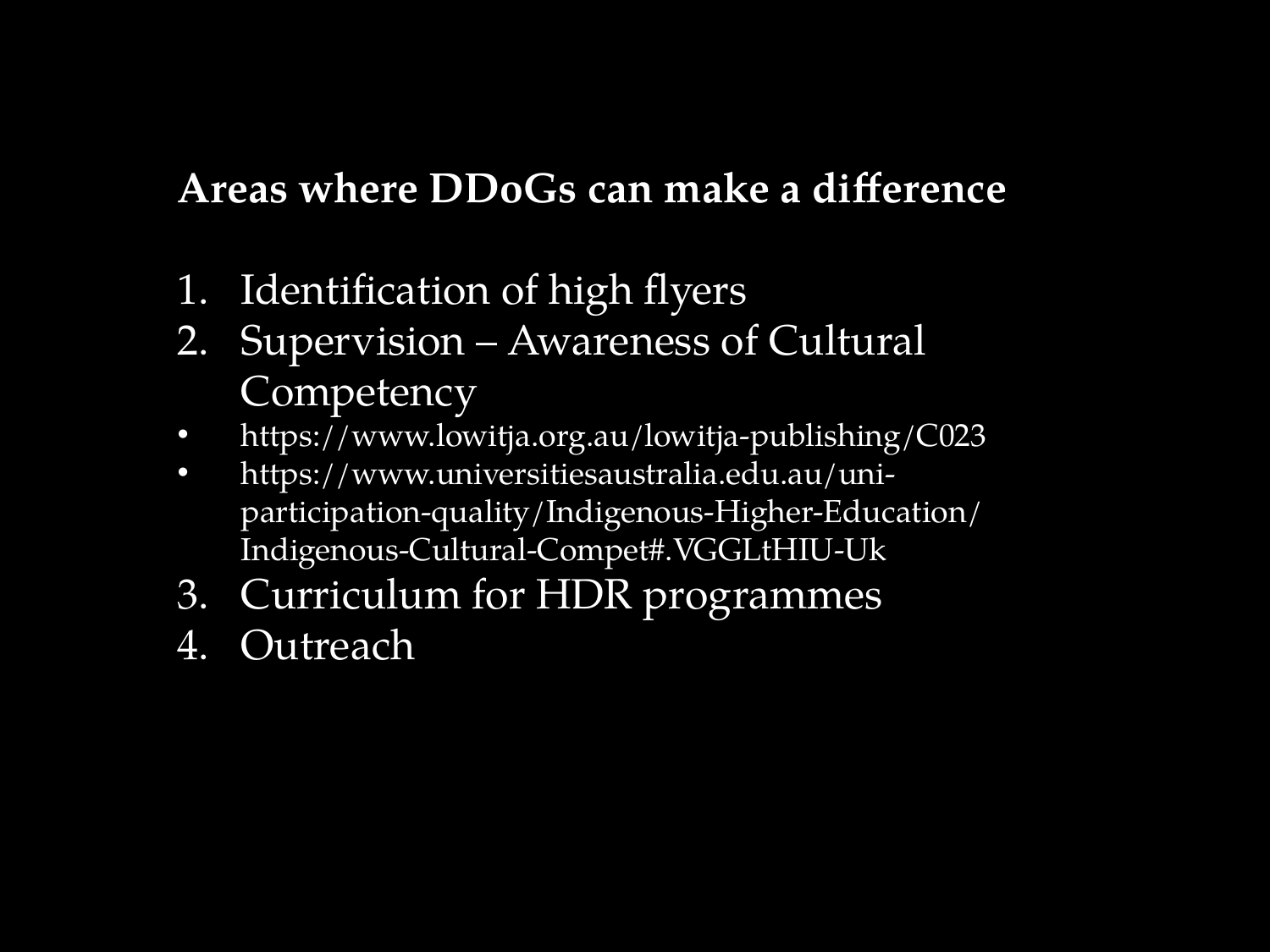

Areas where DDoGs can make a difference

Identification of high flyers
Supervision – Awareness of Cultural Competency
https://www.lowitja.org.au/lowitja-publishing/C023
https://www.universitiesaustralia.edu.au/uni-participation-quality/Indigenous-Higher-Education/Indigenous-Cultural-Compet#.VGGLtHIU-Uk
Curriculum for HDR programmes
Outreach